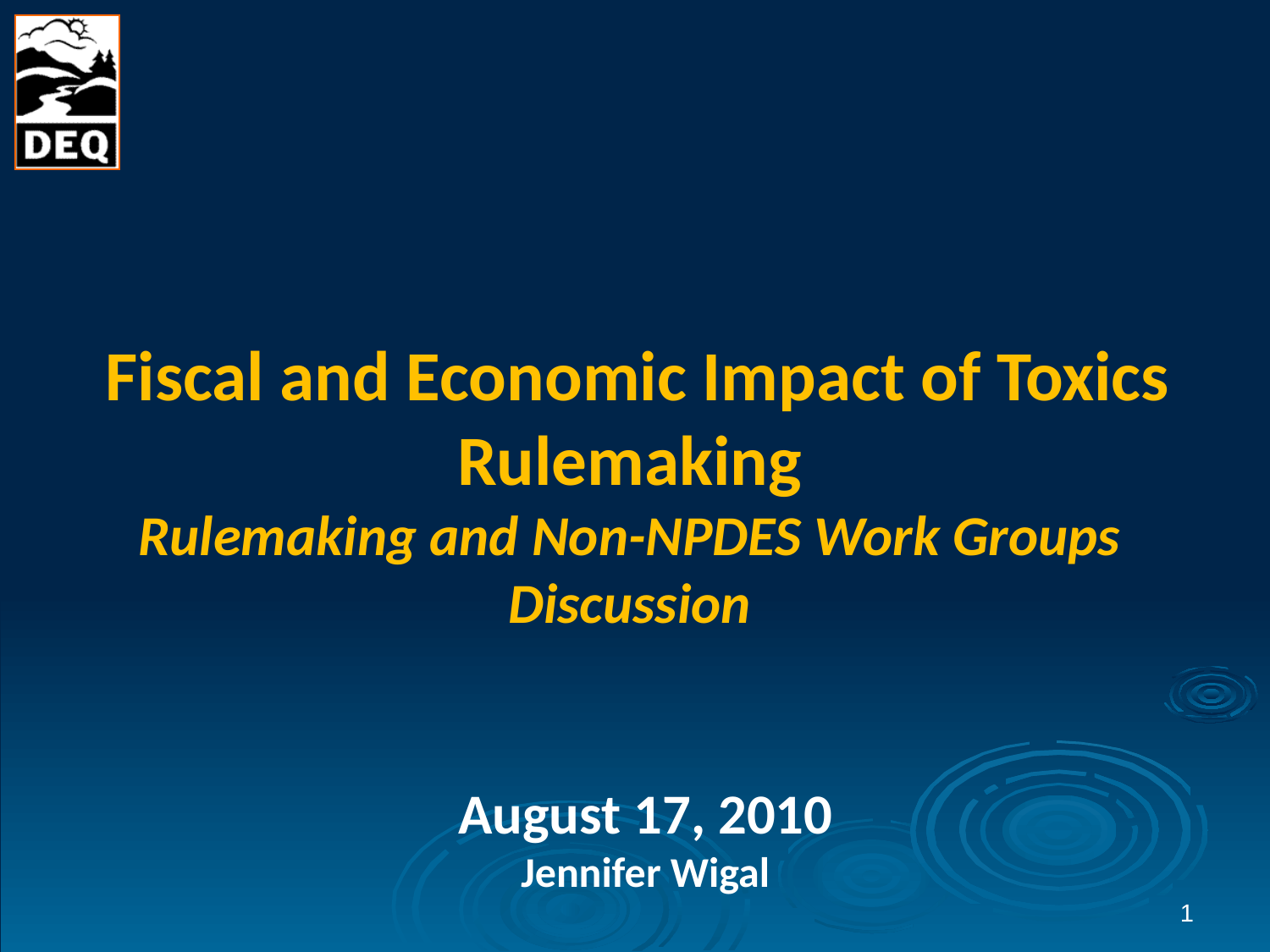

Fiscal and Economic Impact of Toxics Rulemaking
Rulemaking and Non-NPDES Work Groups Discussion

August 17, 2010
Jennifer Wigal
1